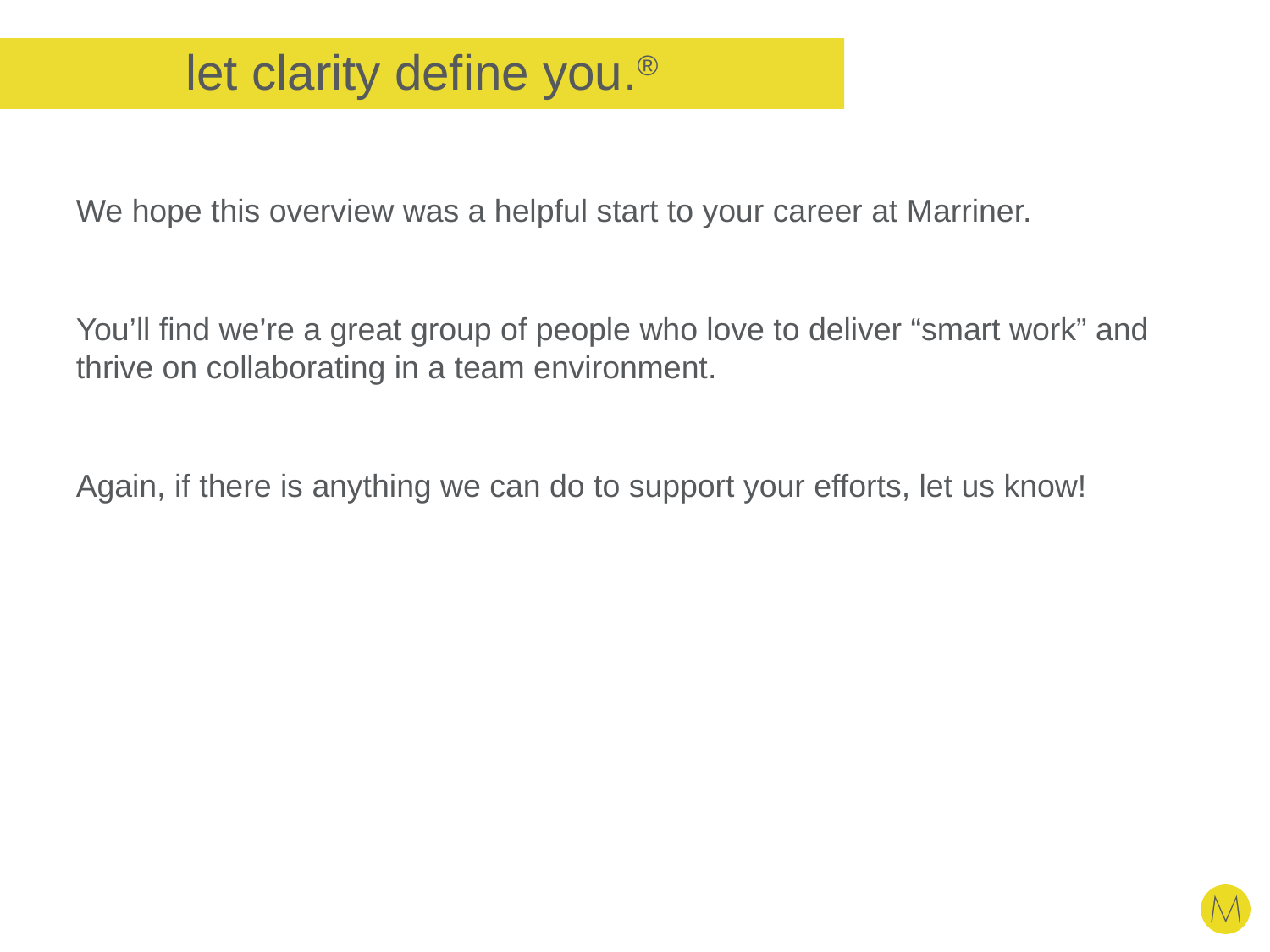

# let clarity define you.®
We hope this overview was a helpful start to your career at Marriner.

You’ll find we’re a great group of people who love to deliver “smart work” and thrive on collaborating in a team environment.

Again, if there is anything we can do to support your efforts, let us know!